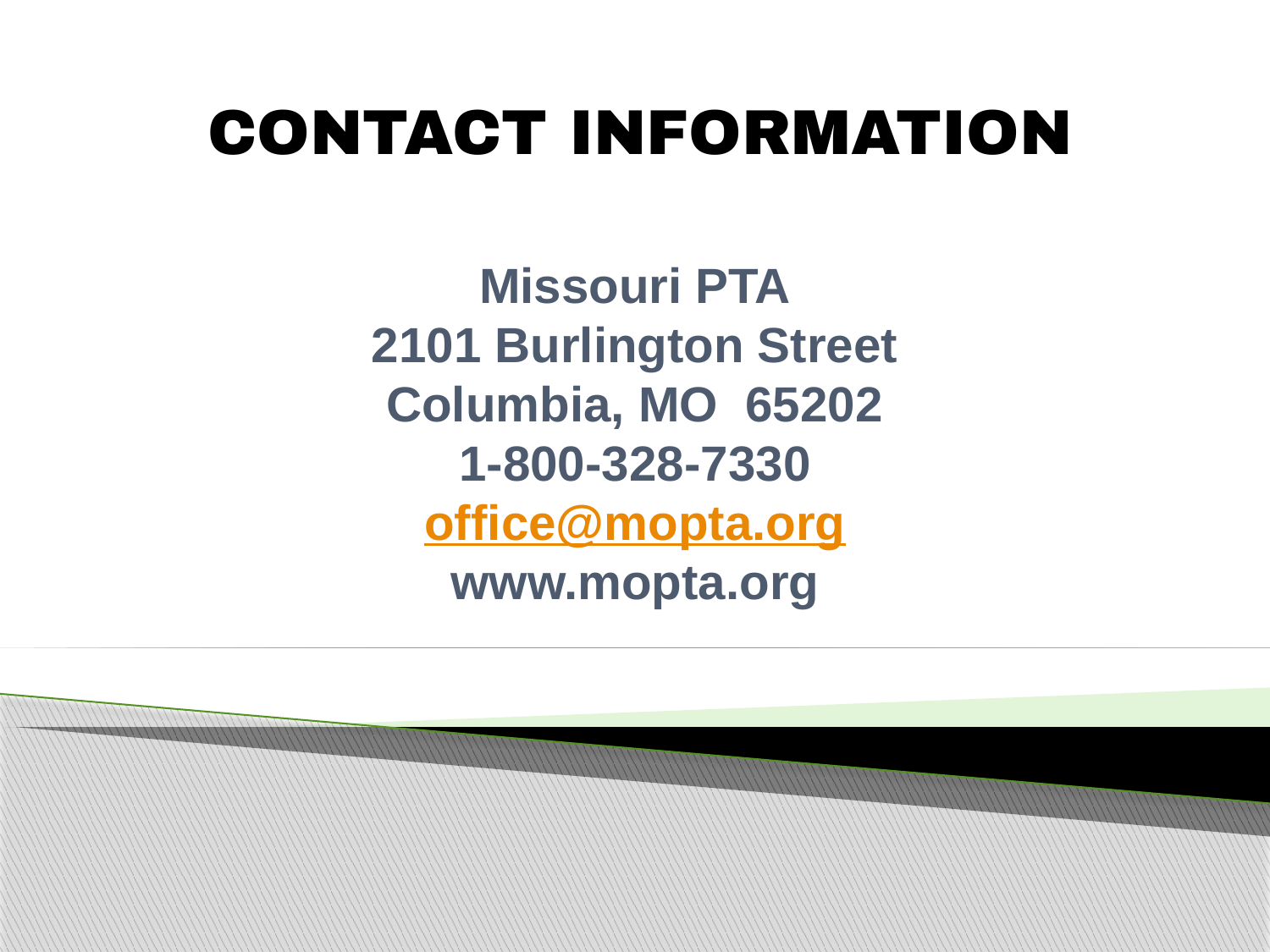

CONTACT INFORMATION
# Missouri PTA 2101 Burlington Street Columbia, MO  65202 1-800-328-7330 office@mopta.org www.mopta.org